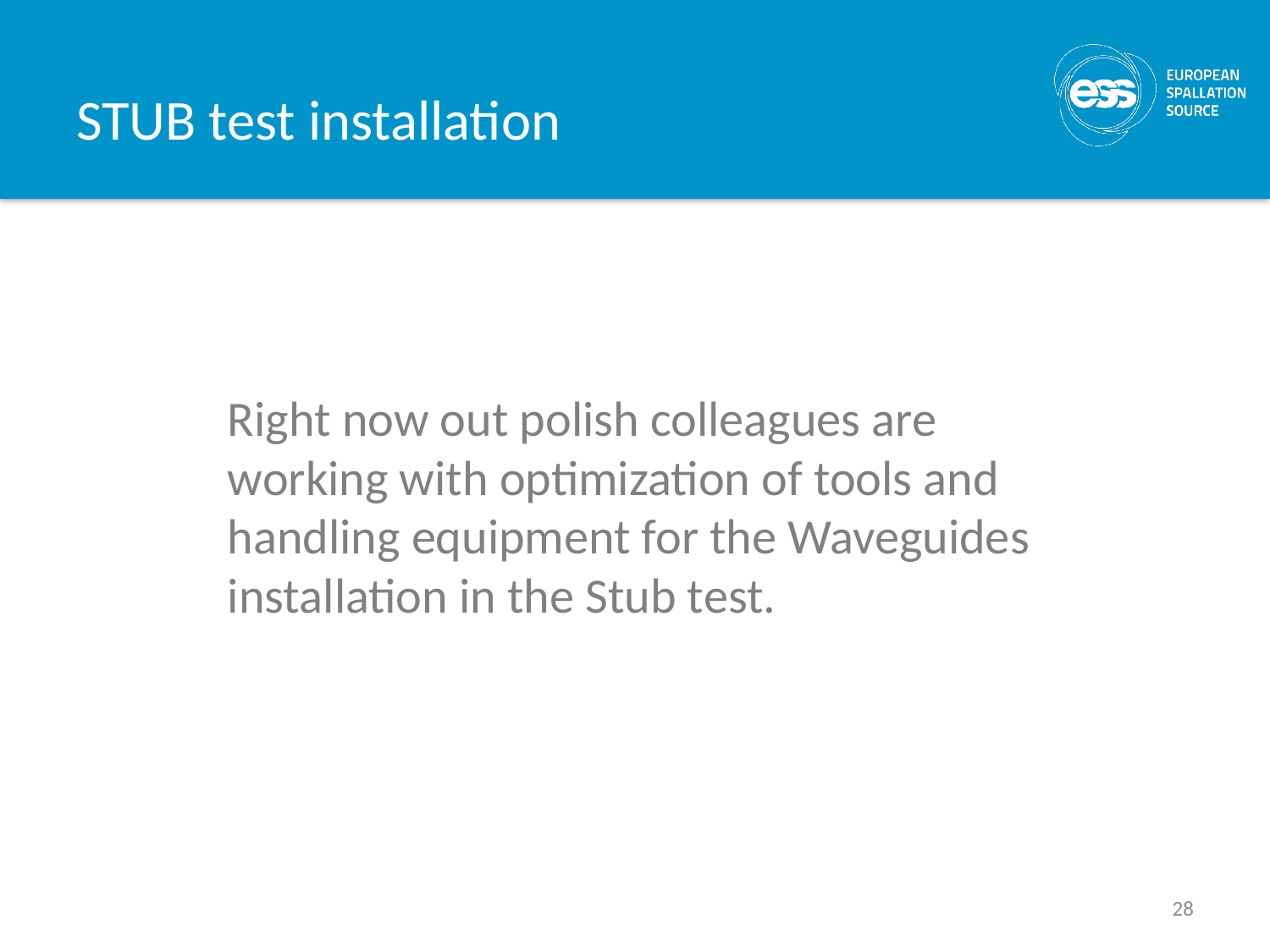

# STUB test installation
Right now out polish colleagues are working with optimization of tools and handling equipment for the Waveguides installation in the Stub test.
28